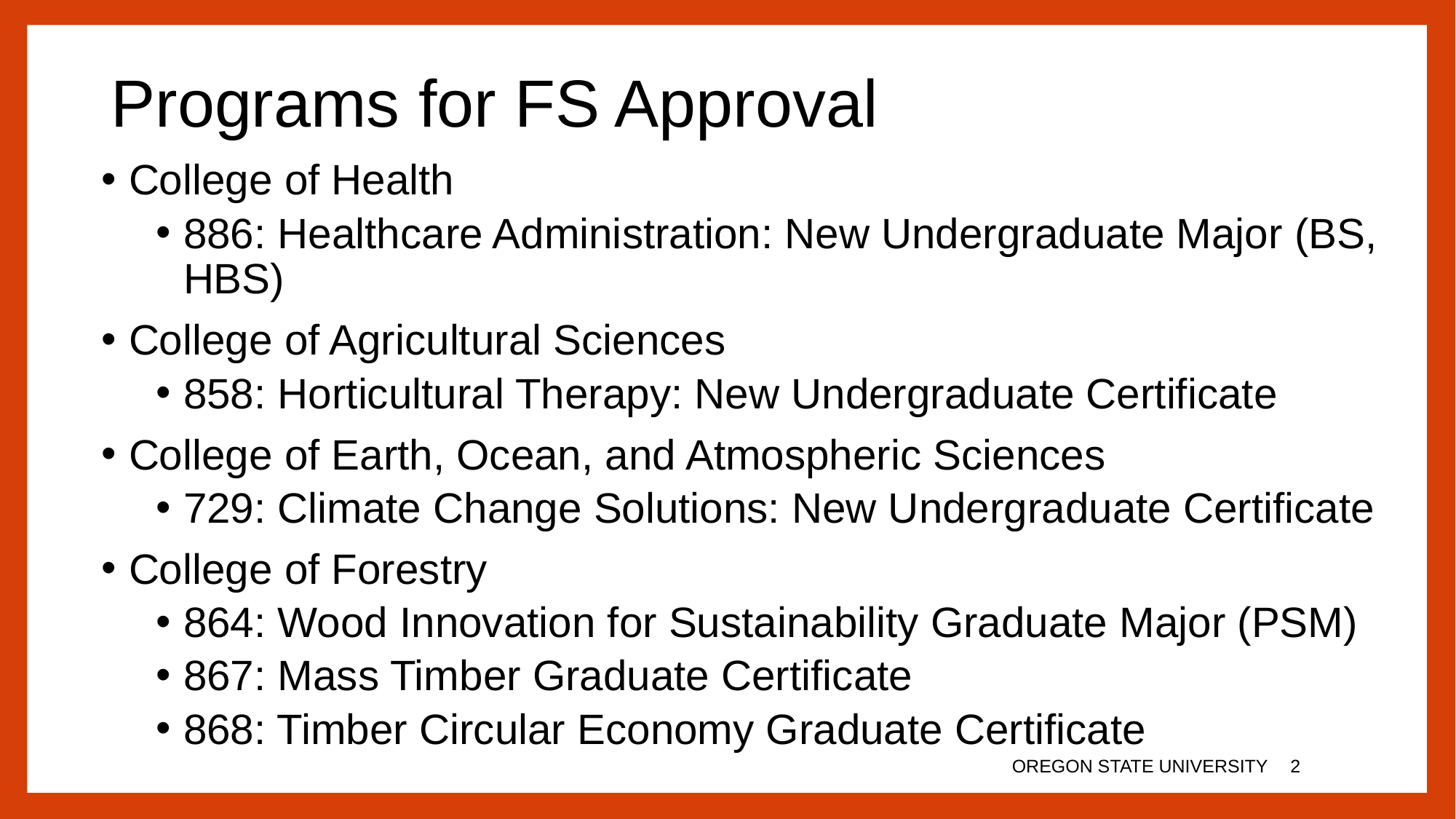

# Programs for FS Approval
College of Health
886: Healthcare Administration: New Undergraduate Major (BS, HBS)
College of Agricultural Sciences
858: Horticultural Therapy: New Undergraduate Certificate
College of Earth, Ocean, and Atmospheric Sciences
729: Climate Change Solutions: New Undergraduate Certificate
College of Forestry
864: Wood Innovation for Sustainability Graduate Major (PSM)
867: Mass Timber Graduate Certificate
868: Timber Circular Economy Graduate Certificate

OREGON STATE UNIVERSITY
2